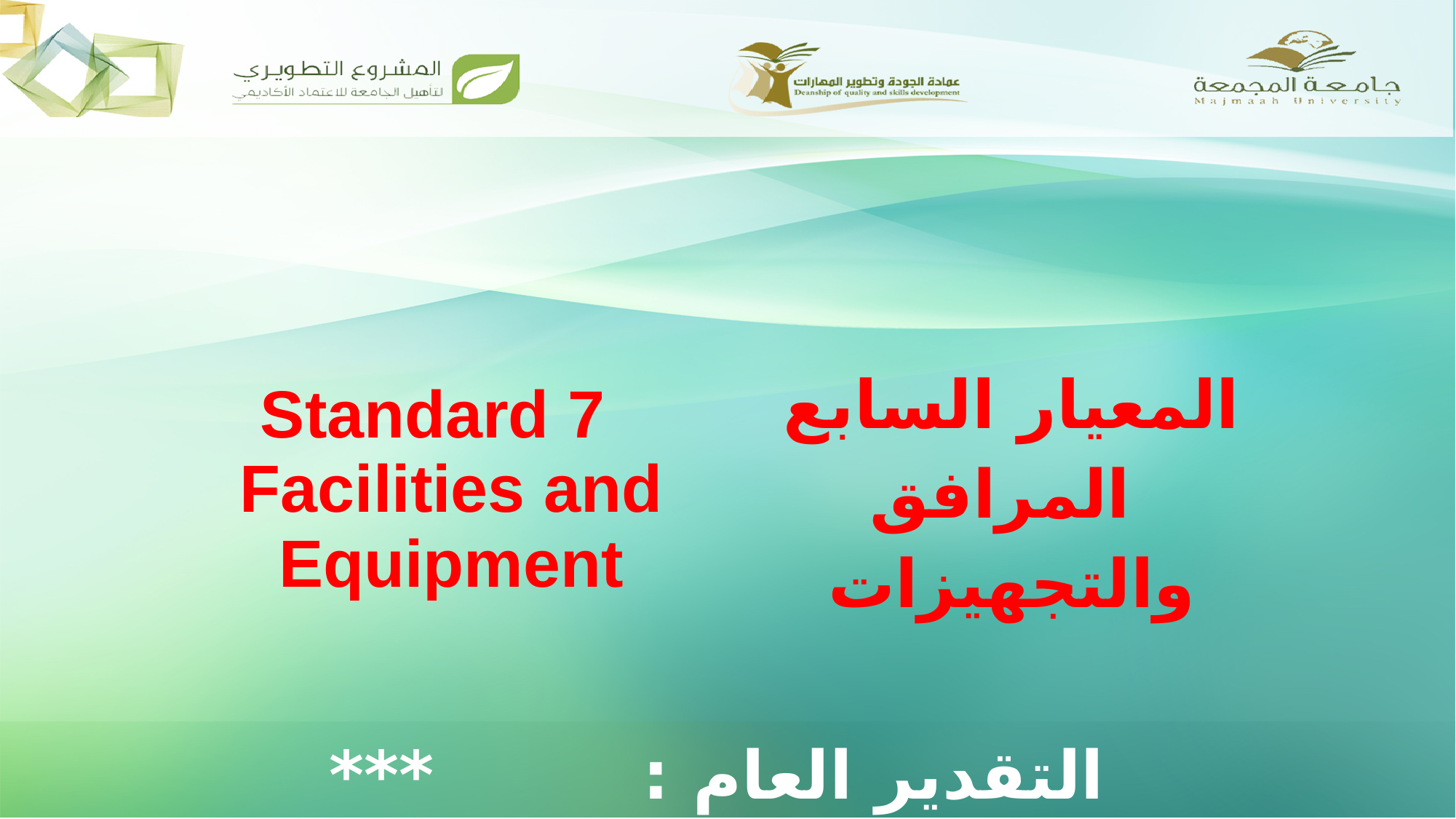

| Standard 7 Facilities and Equipment | المعيار السابع المرافق والتجهيزات |
| --- | --- |
التقدير العام :         ***